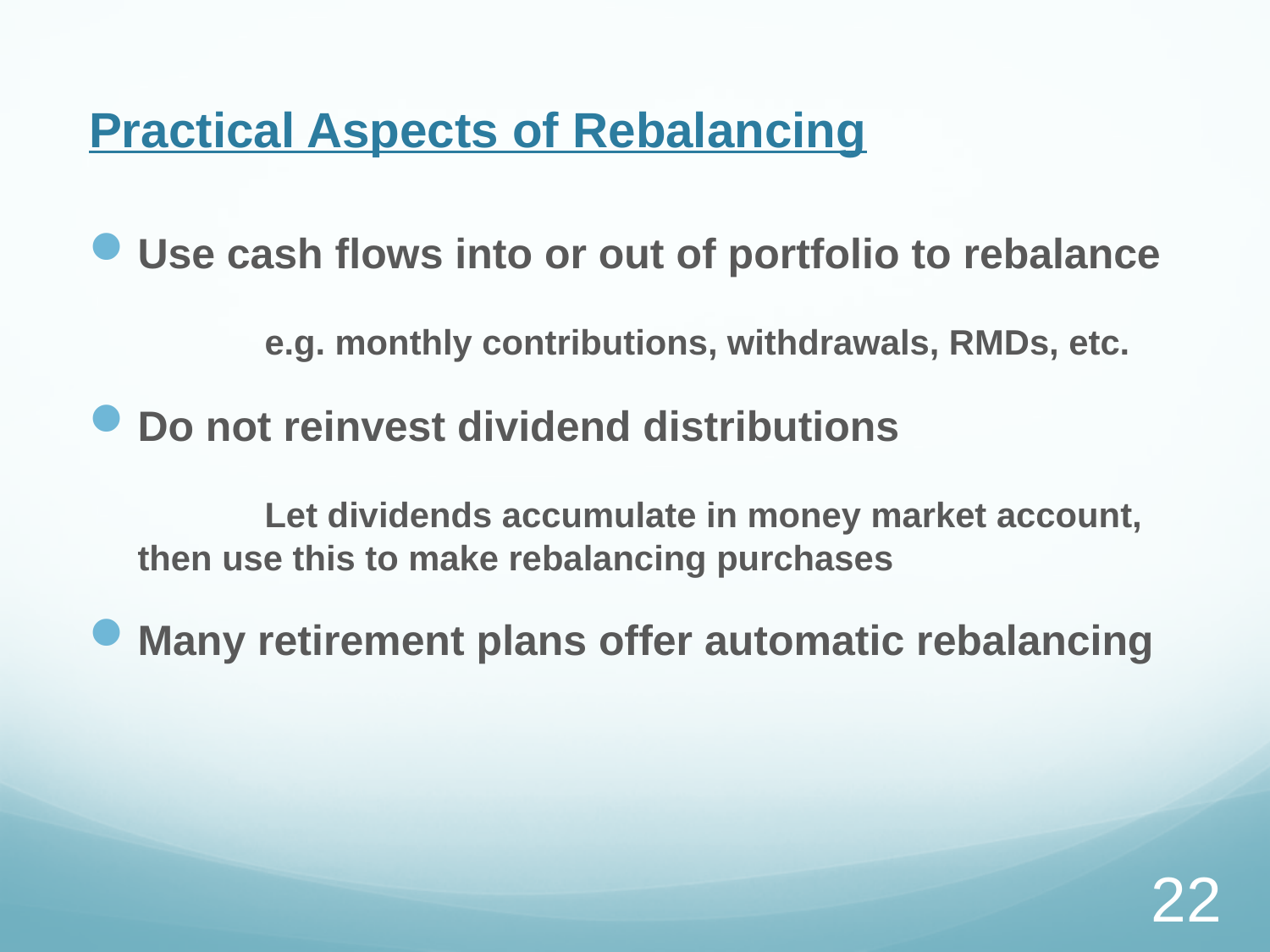

# Practical Aspects of Rebalancing
Use cash flows into or out of portfolio to rebalance
		e.g. monthly contributions, withdrawals, RMDs, etc.
Do not reinvest dividend distributions
		Let dividends accumulate in money market account, 	then use this to make rebalancing purchases
Many retirement plans offer automatic rebalancing

22